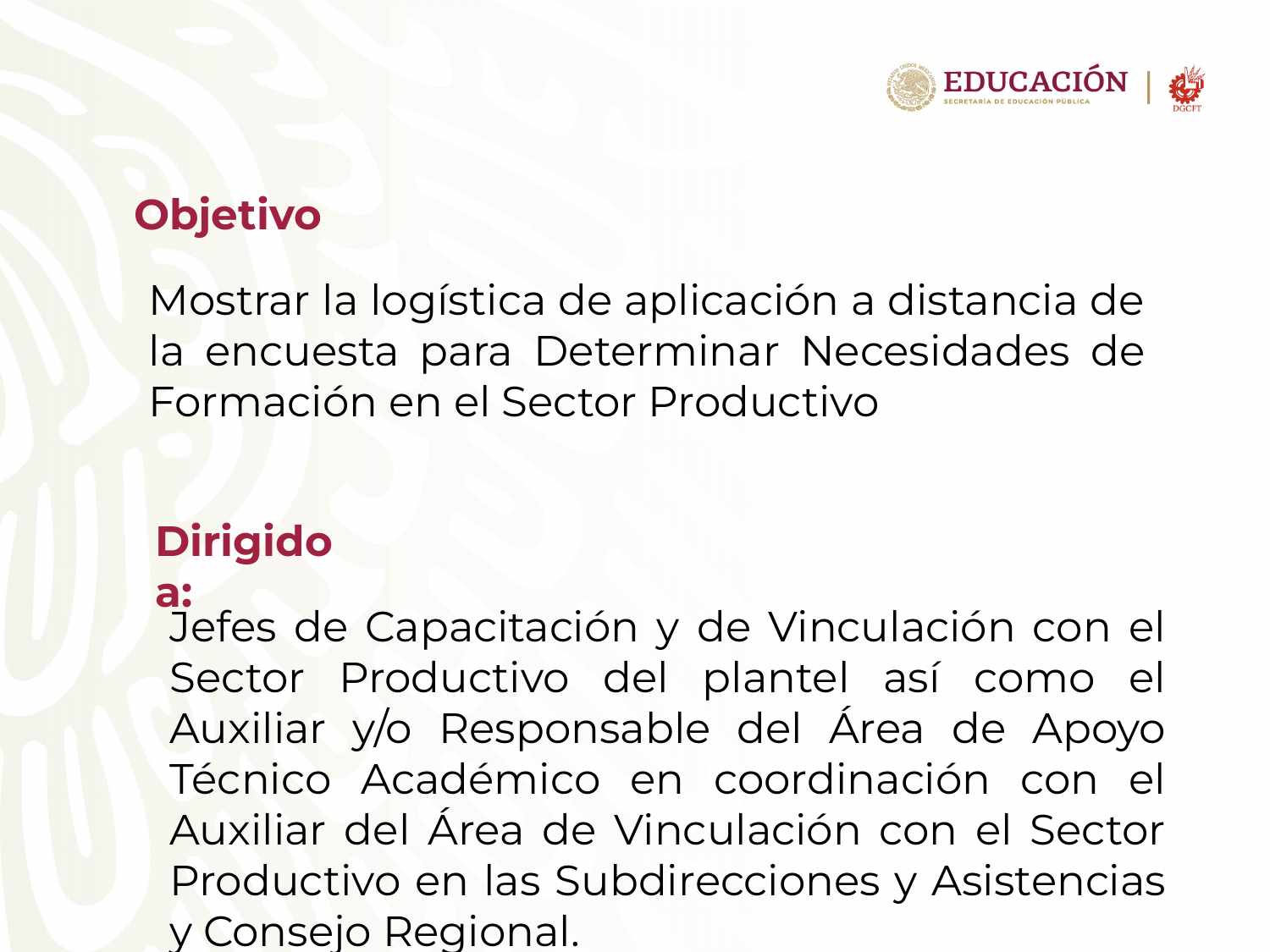

Objetivo
Mostrar la logística de aplicación a distancia de la encuesta para Determinar Necesidades de Formación en el Sector Productivo
Dirigido a:
Jefes de Capacitación y de Vinculación con el Sector Productivo del plantel así como el Auxiliar y/o Responsable del Área de Apoyo Técnico Académico en coordinación con el Auxiliar del Área de Vinculación con el Sector Productivo en las Subdirecciones y Asistencias y Consejo Regional.